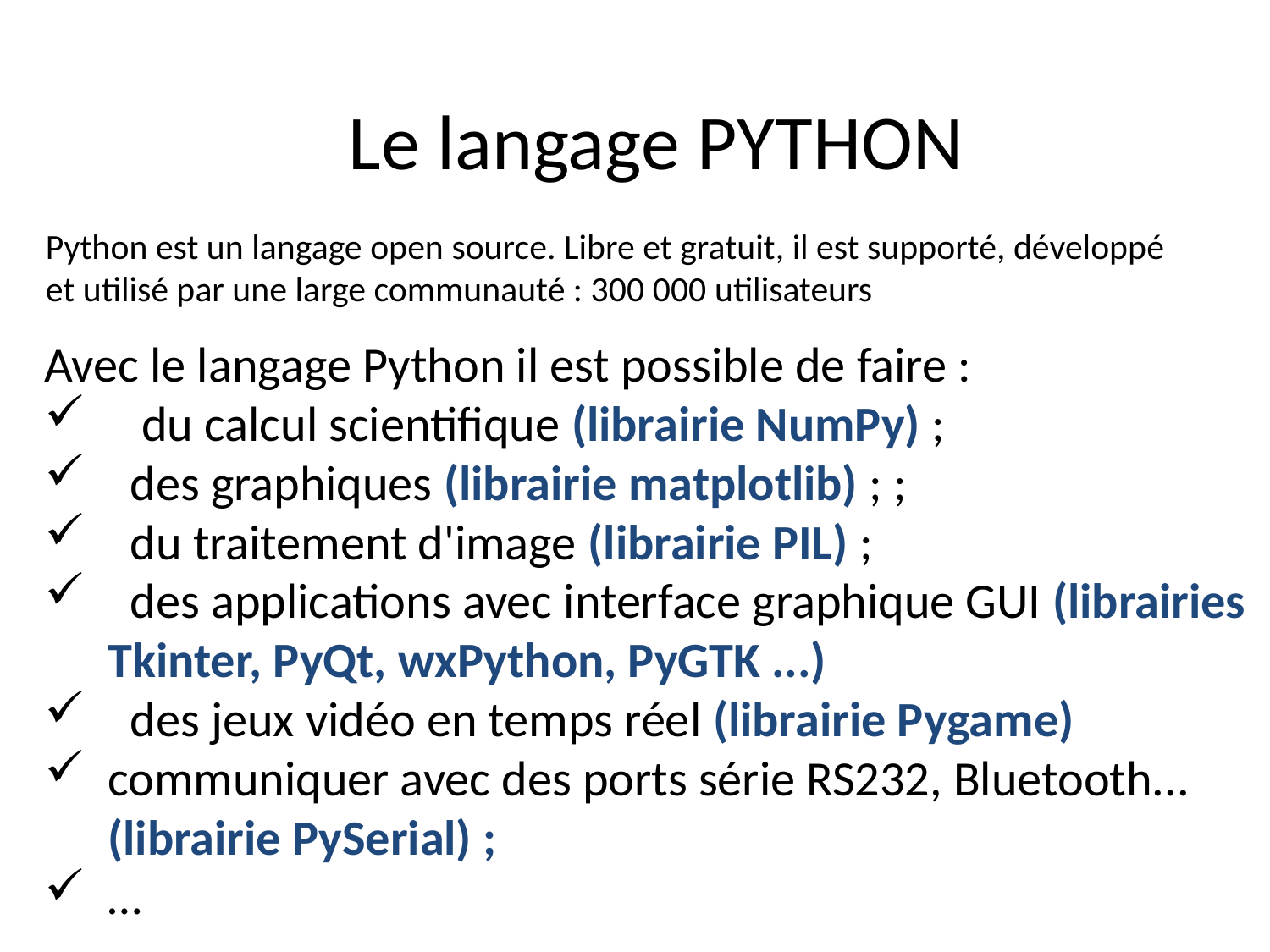

Le langage PYTHON
Python est un langage open source. Libre et gratuit, il est supporté, développé et utilisé par une large communauté : 300 000 utilisateurs
Avec le langage Python il est possible de faire :
   du calcul scientifique (librairie NumPy) ;
  des graphiques (librairie matplotlib) ; ;
  du traitement d'image (librairie PIL) ;
  des applications avec interface graphique GUI (librairies Tkinter, PyQt, wxPython, PyGTK ...)
  des jeux vidéo en temps réel (librairie Pygame)
communiquer avec des ports série RS232, Bluetooth... (librairie PySerial) ;
…